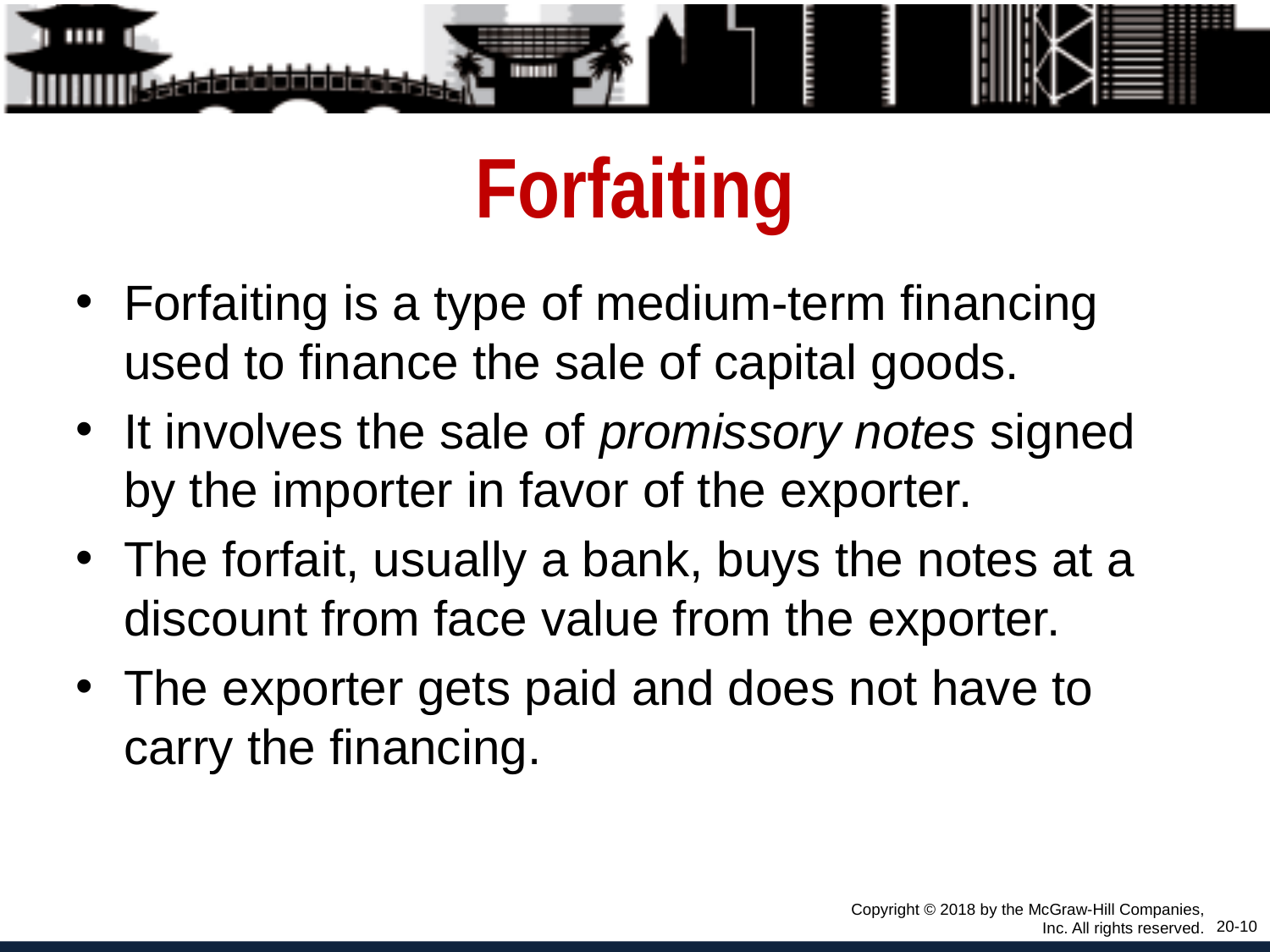

# Forfaiting
Forfaiting is a type of medium-term financing used to finance the sale of capital goods.
It involves the sale of promissory notes signed by the importer in favor of the exporter.
The forfait, usually a bank, buys the notes at a discount from face value from the exporter.
The exporter gets paid and does not have to carry the financing.
Copyright © 2018 by the McGraw-Hill Companies, Inc. All rights reserved.

20-10